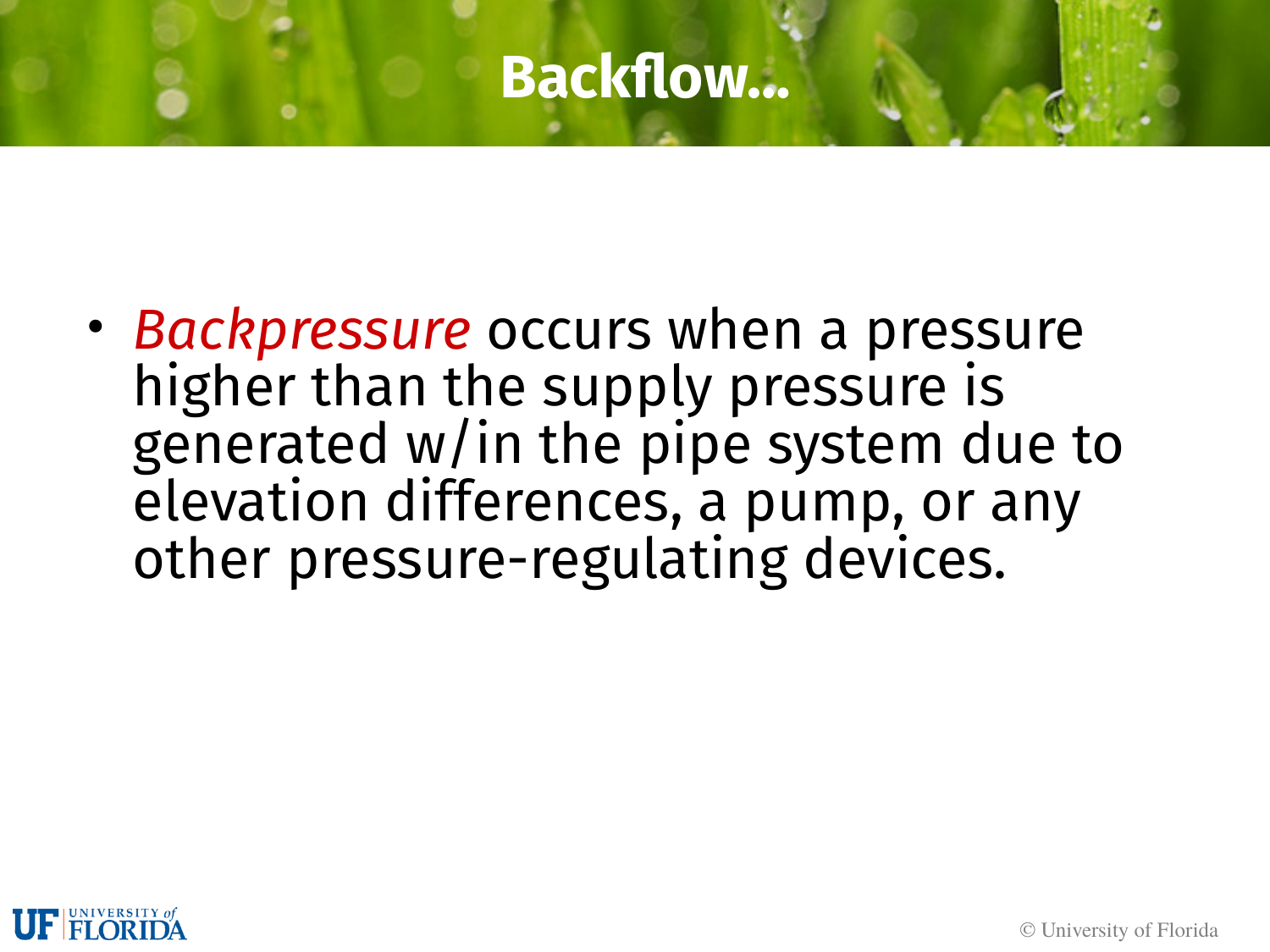

Backflow…
Backpressure occurs when a pressure higher than the supply pressure is generated w/in the pipe system due to elevation differences, a pump, or any other pressure-regulating devices.